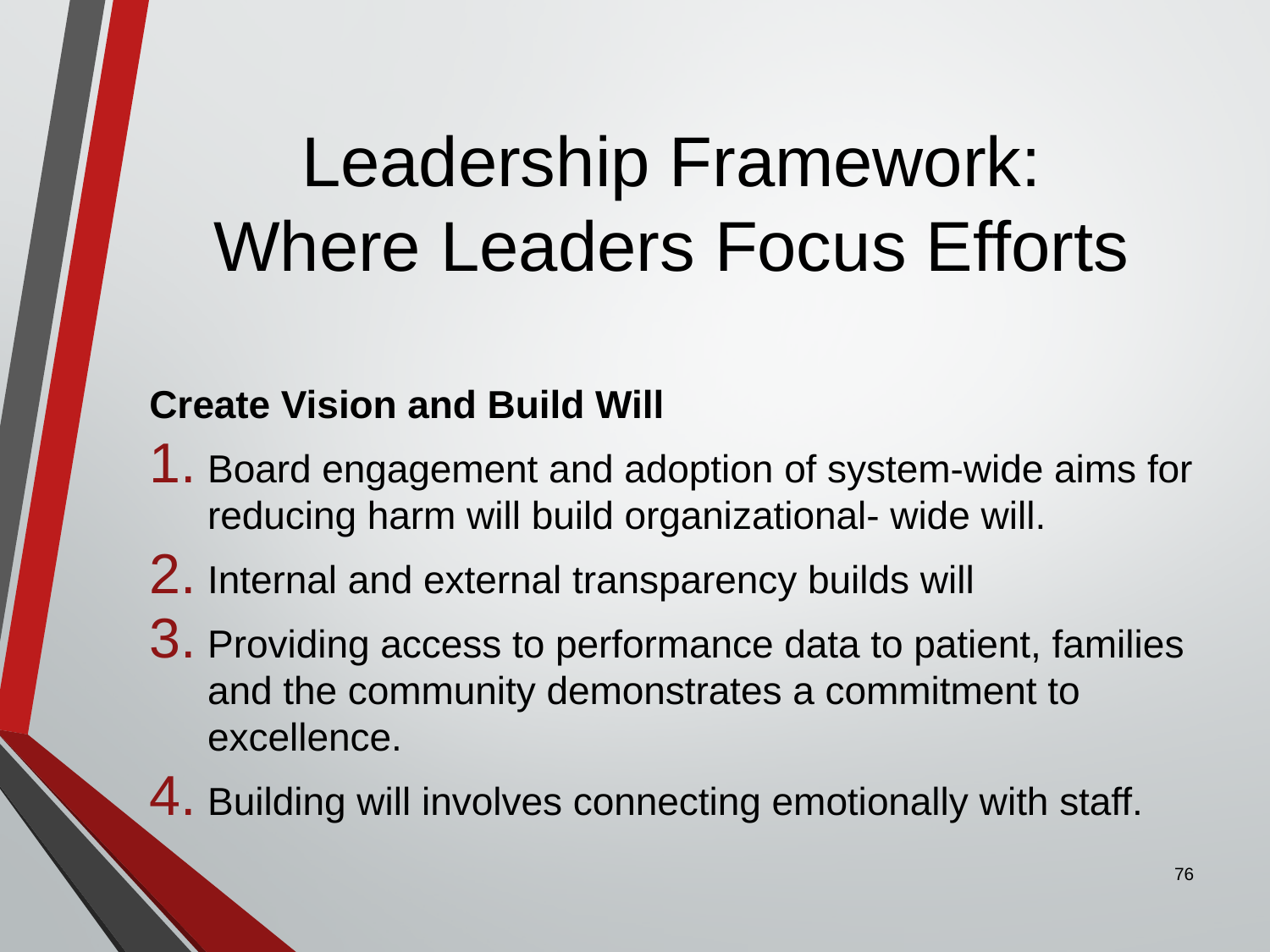

# Leadership Framework: Where Leaders Focus Efforts
Create Vision and Build Will
Board engagement and adoption of system-wide aims for reducing harm will build organizational- wide will.
Internal and external transparency builds will
Providing access to performance data to patient, families and the community demonstrates a commitment to excellence.
Building will involves connecting emotionally with staff.
76